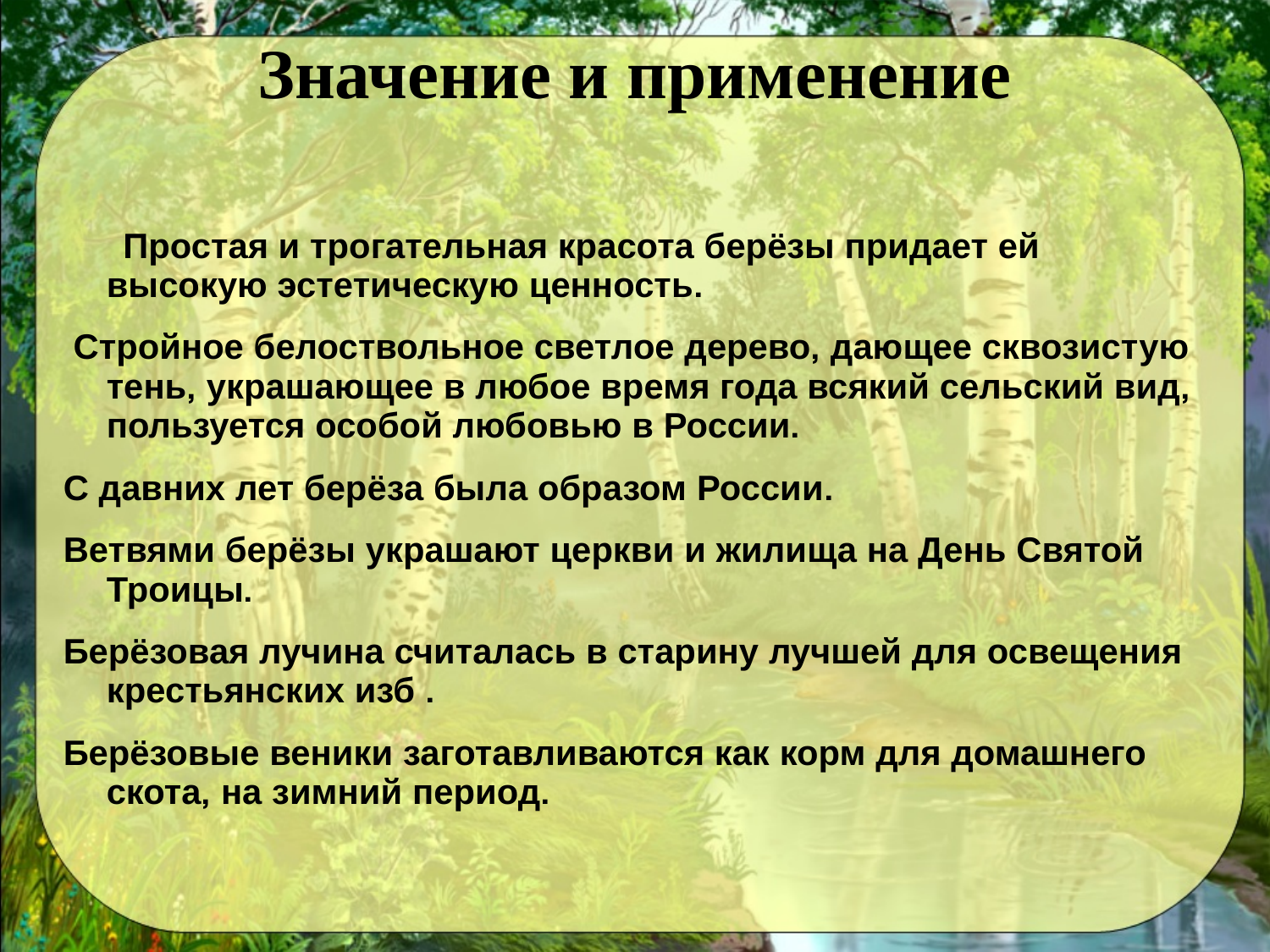

# Значение и применение
      Простая и трогательная красота берёзы придает ей высокую эстетическую ценность.
 Стройное белоствольное светлое дерево, дающее сквозистую тень, украшающее в любое время года всякий сельский вид, пользуется особой любовью в России.
С давних лет берёза была образом России.
Ветвями берёзы украшают церкви и жилища на День Святой Троицы.
Берёзовая лучина считалась в старину лучшей для освещения крестьянских изб .
Берёзовые веники заготавливаются как корм для домашнего скота, на зимний период.